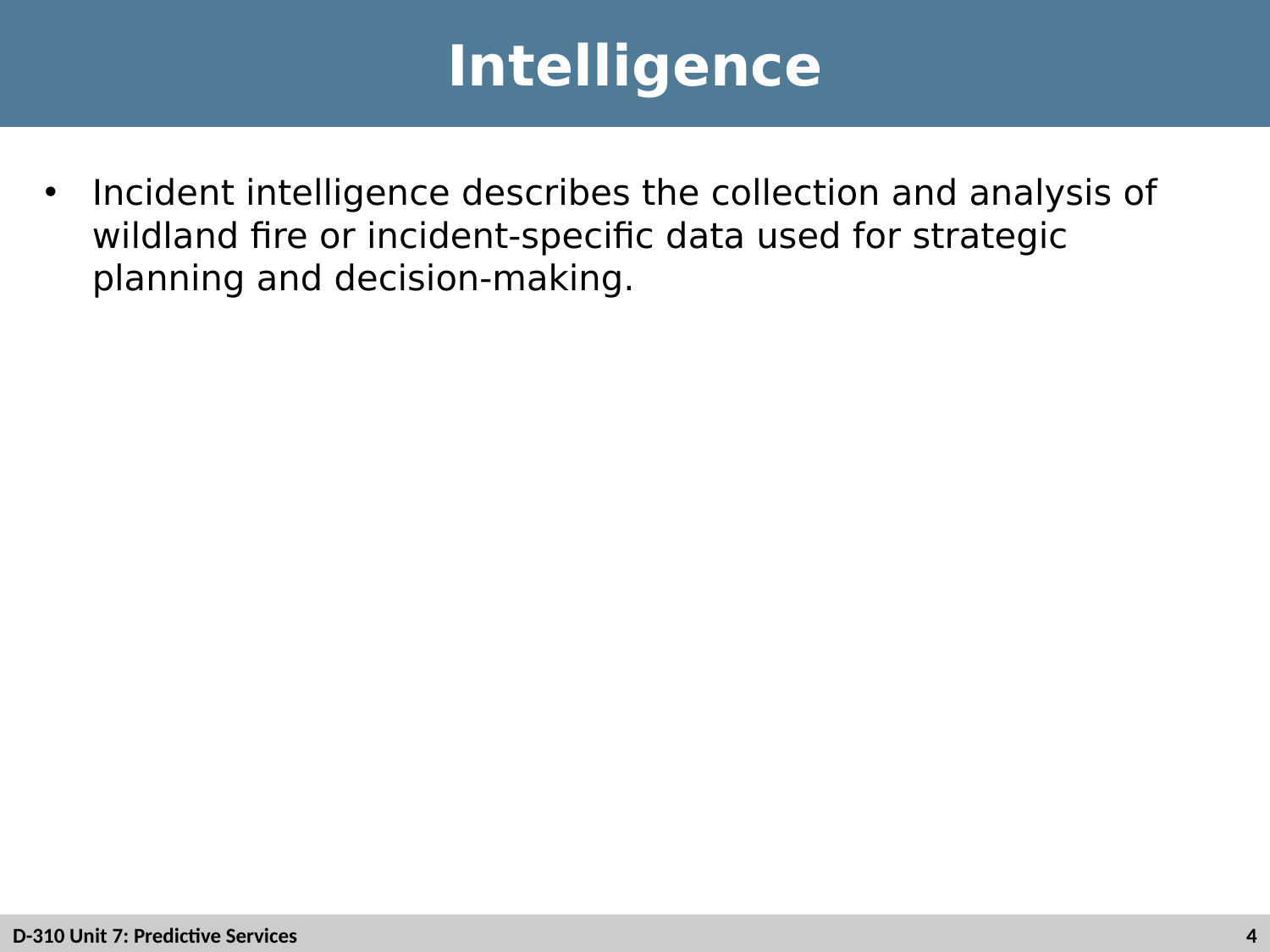

# Intelligence
Incident intelligence describes the collection and analysis of wildland fire or incident-specific data used for strategic planning and decision-making.